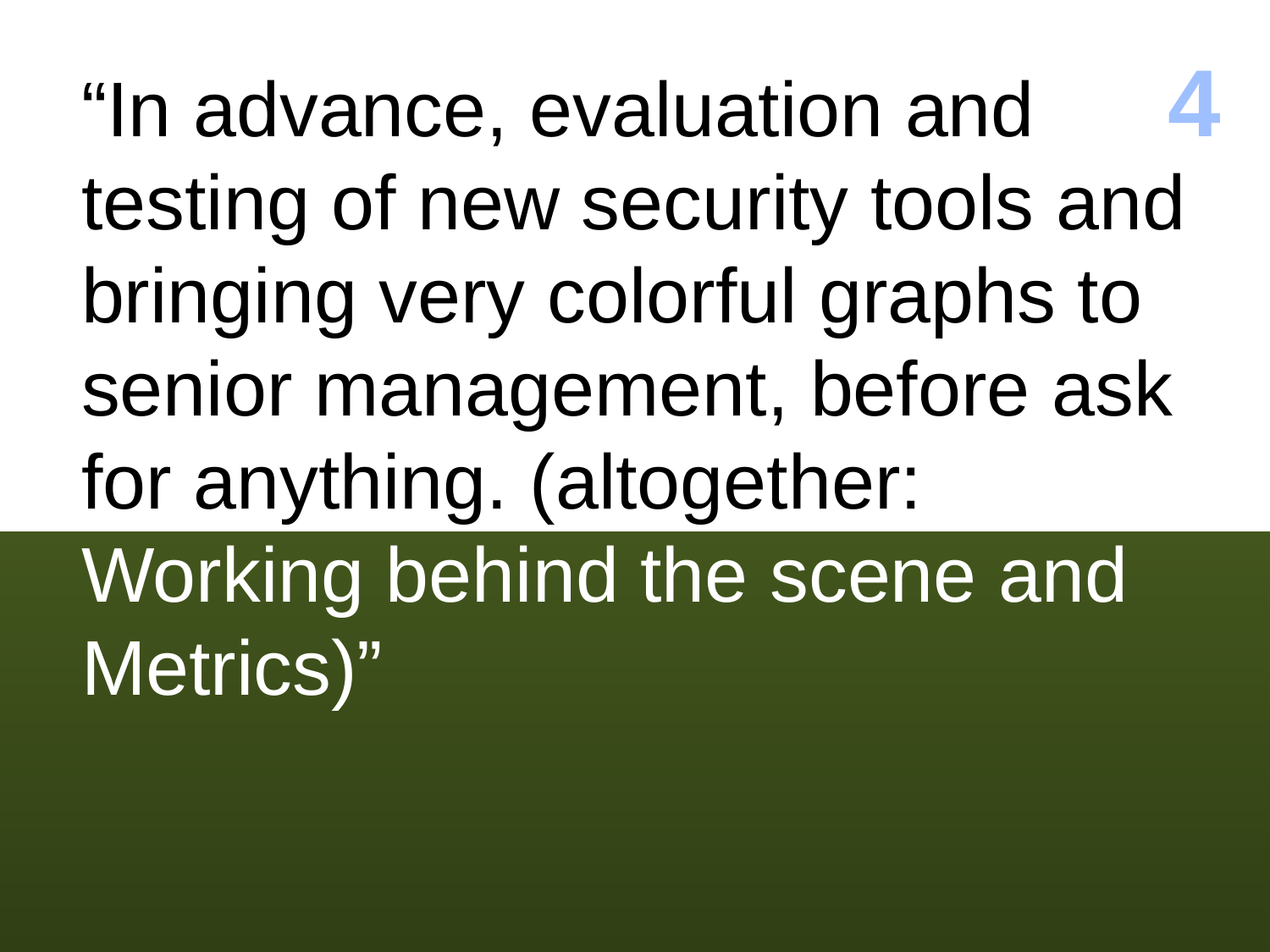

4
“In advance, evaluation and testing of new security tools and bringing very colorful graphs to senior management, before ask for anything. (altogether: Working behind the scene and Metrics)”